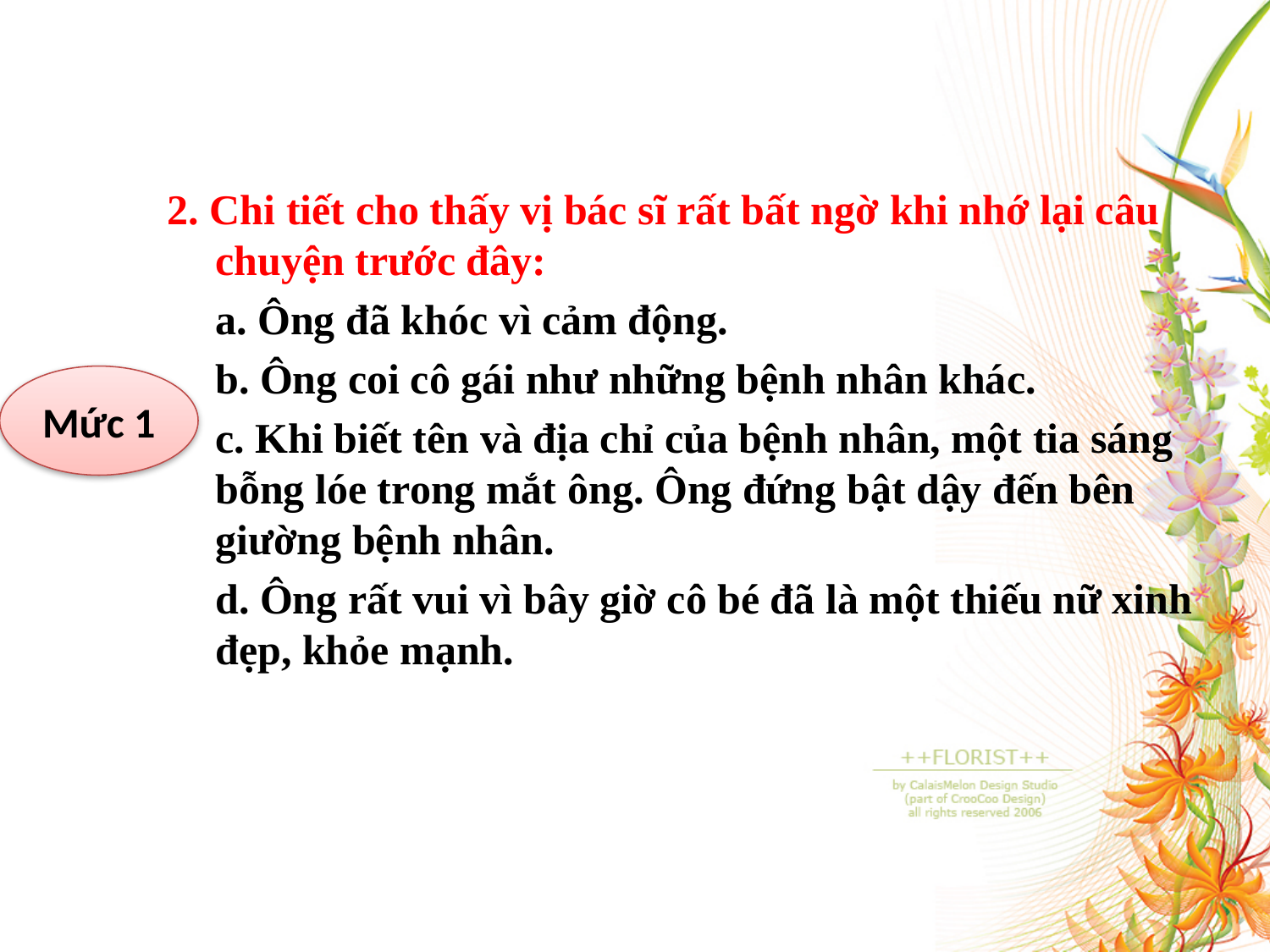

2. Chi tiết cho thấy vị bác sĩ rất bất ngờ khi nhớ lại câu chuyện trước đây:
	a. Ông đã khóc vì cảm động.
	b. Ông coi cô gái như những bệnh nhân khác.
	c. Khi biết tên và địa chỉ của bệnh nhân, một tia sáng bỗng lóe trong mắt ông. Ông đứng bật dậy đến bên giường bệnh nhân.
	d. Ông rất vui vì bây giờ cô bé đã là một thiếu nữ xinh đẹp, khỏe mạnh.
Mức 1